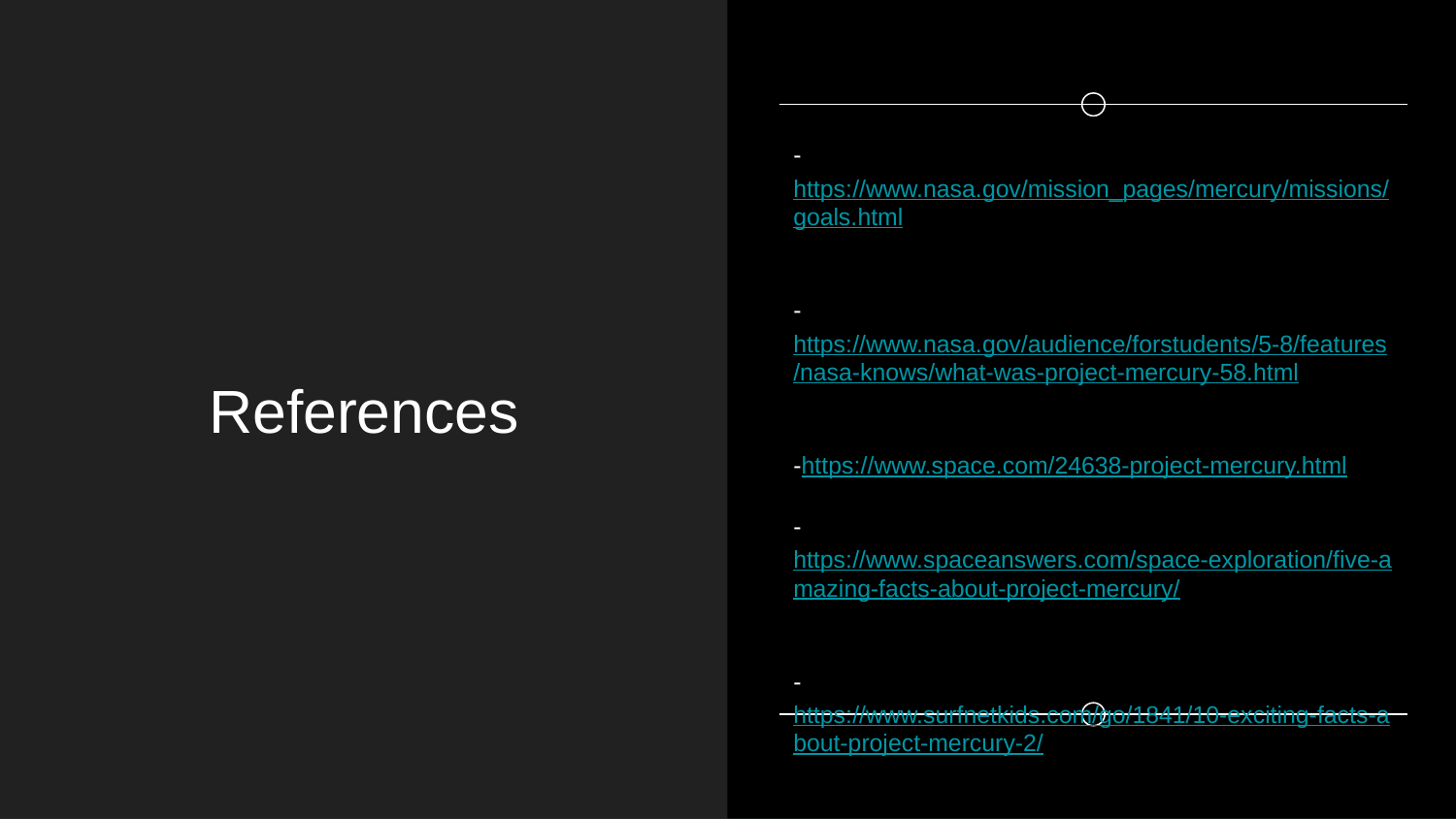

-https://www.nasa.gov/mission_pages/mercury/missions/goals.html
-https://www.nasa.gov/audience/forstudents/5-8/features/nasa-knows/what-was-project-mercury-58.html
-https://www.space.com/24638-project-mercury.html
-https://www.spaceanswers.com/space-exploration/five-amazing-facts-about-project-mercury/
-https://www.surfnetkids.com/go/1841/10-exciting-facts-about-project-mercury-2/
# References